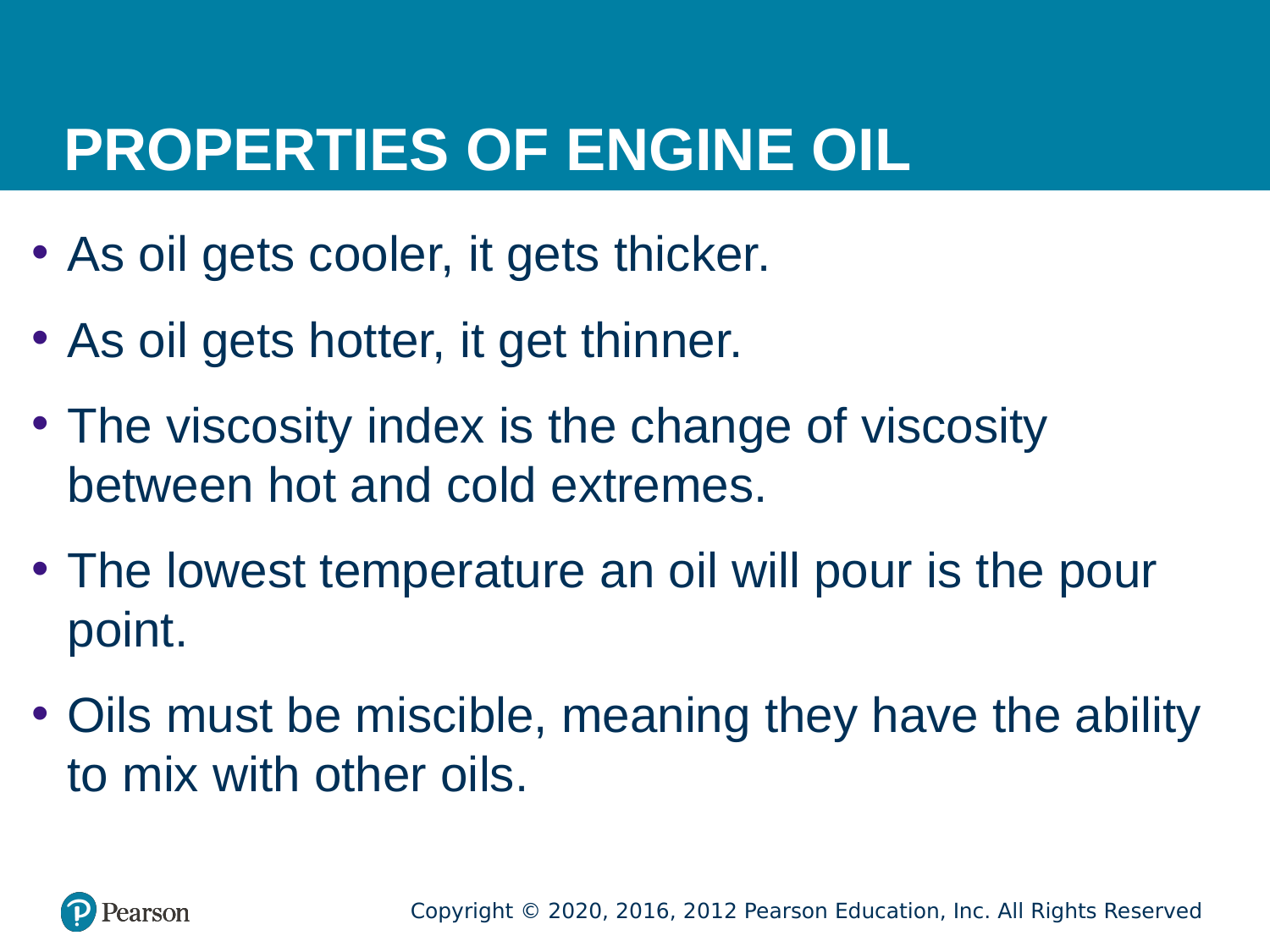

# PROPERTIES OF ENGINE OIL
As oil gets cooler, it gets thicker.
As oil gets hotter, it get thinner.
The viscosity index is the change of viscosity between hot and cold extremes.
The lowest temperature an oil will pour is the pour point.
Oils must be miscible, meaning they have the ability to mix with other oils.